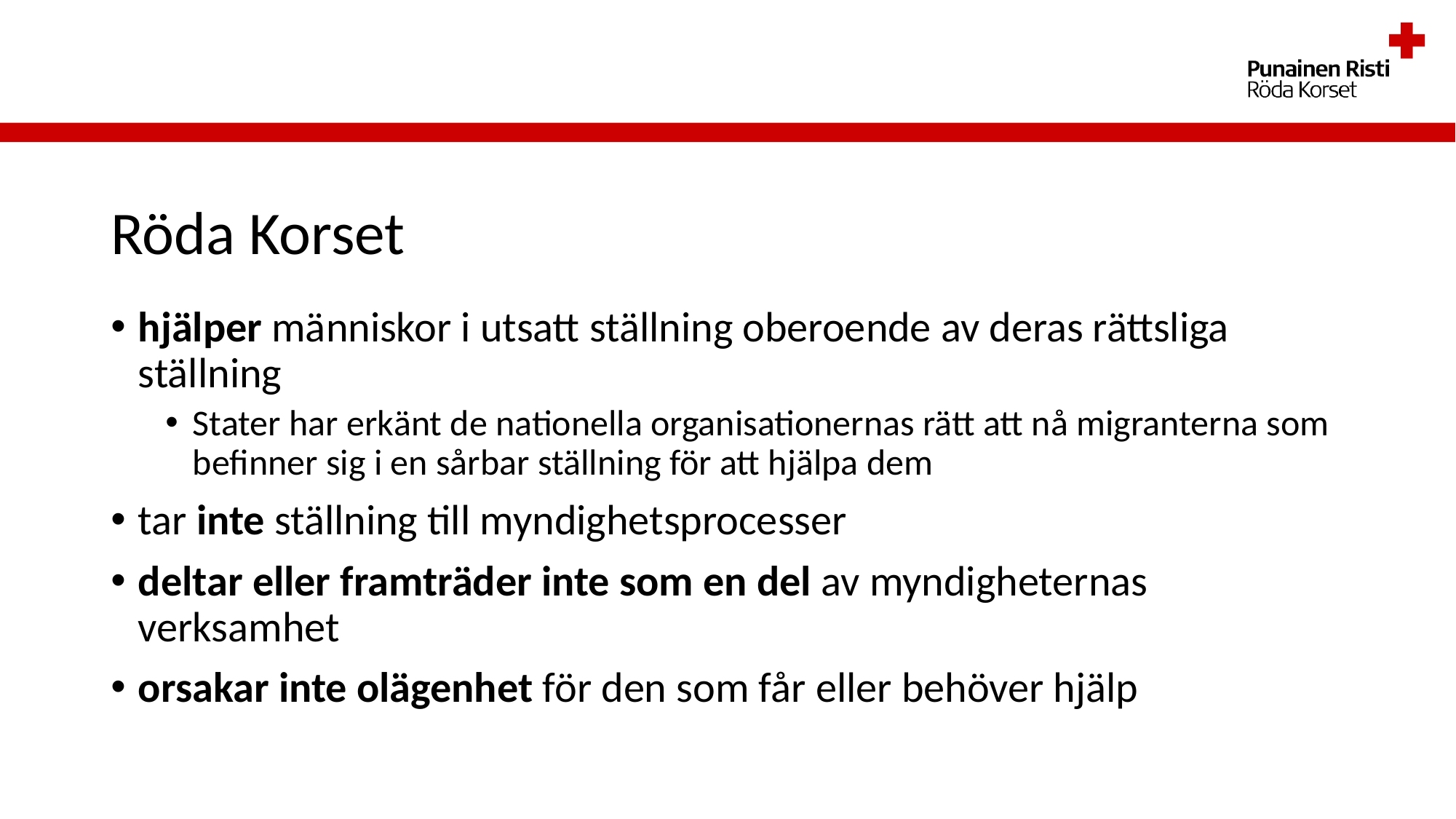

# Röda Korset
hjälper människor i utsatt ställning oberoende av deras rättsliga ställning
Stater har erkänt de nationella organisationernas rätt att nå migranterna som befinner sig i en sårbar ställning för att hjälpa dem
tar inte ställning till myndighetsprocesser
deltar eller framträder inte som en del av myndigheternas verksamhet
orsakar inte olägenhet för den som får eller behöver hjälp